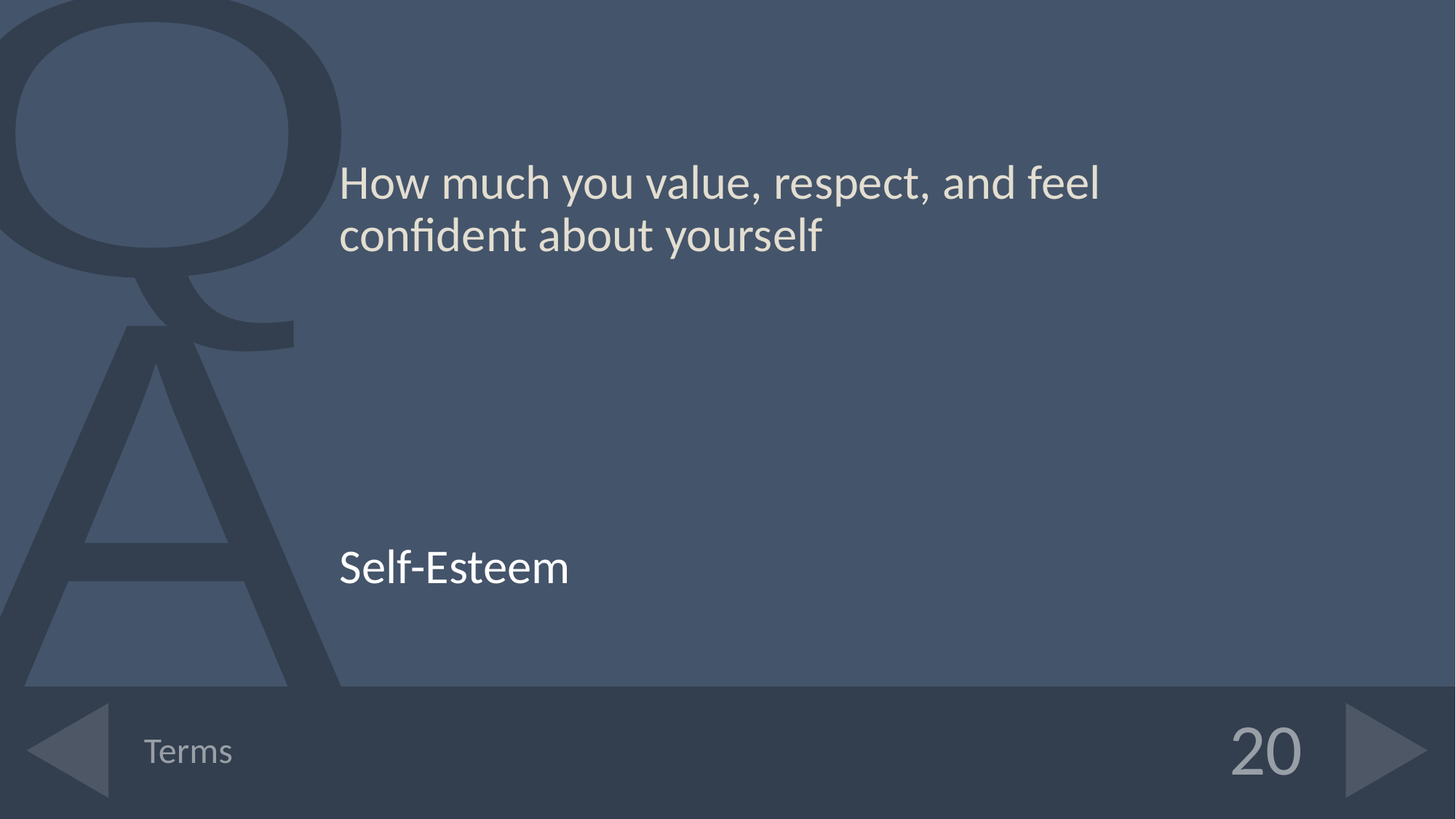

How much you value, respect, and feel confident about yourself

Self-Esteem
20
# Terms